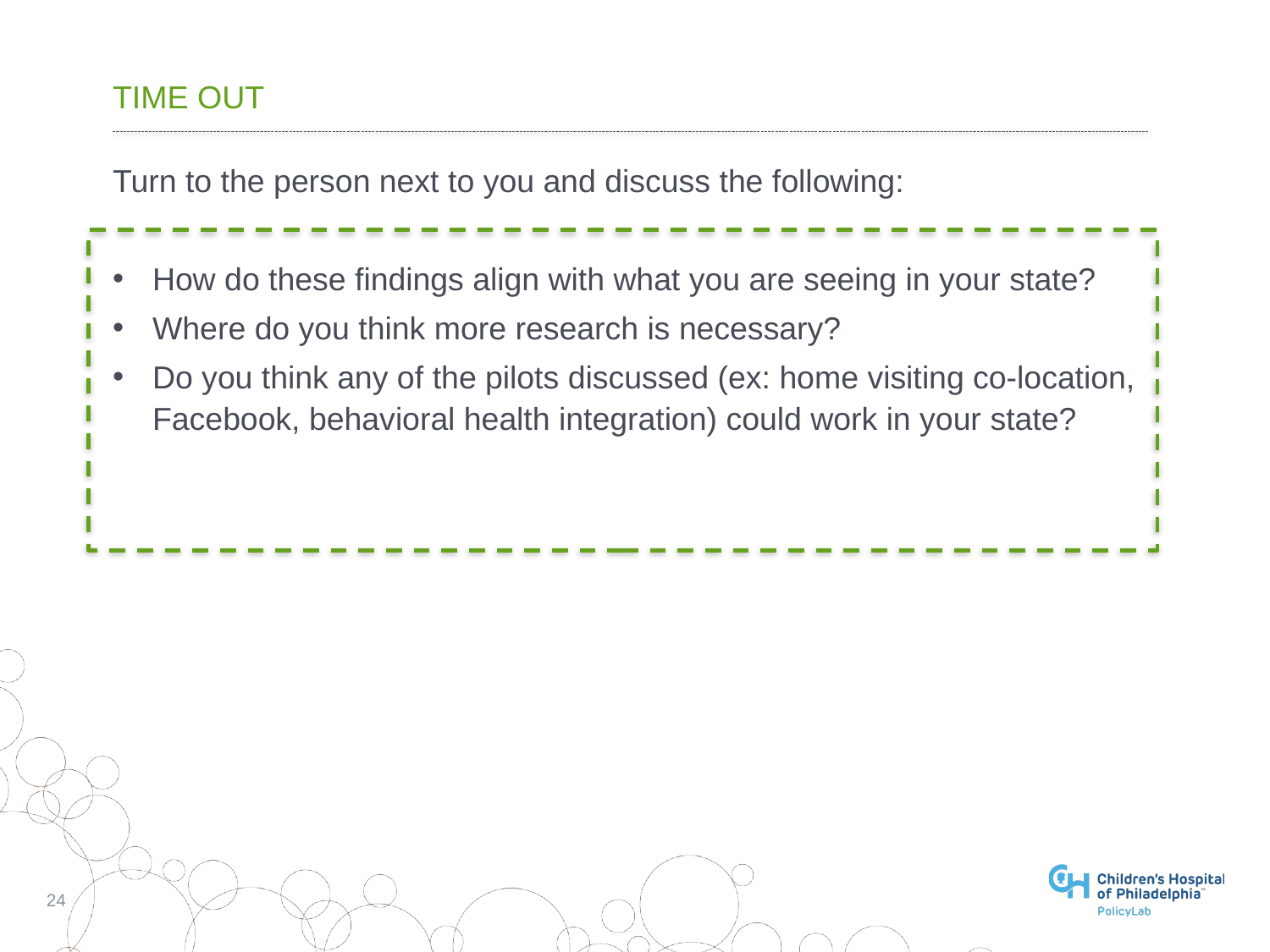

# Time out
Turn to the person next to you and discuss the following:

How do these findings align with what you are seeing in your state?
Where do you think more research is necessary?
Do you think any of the pilots discussed (ex: home visiting co-location, Facebook, behavioral health integration) could work in your state?

24